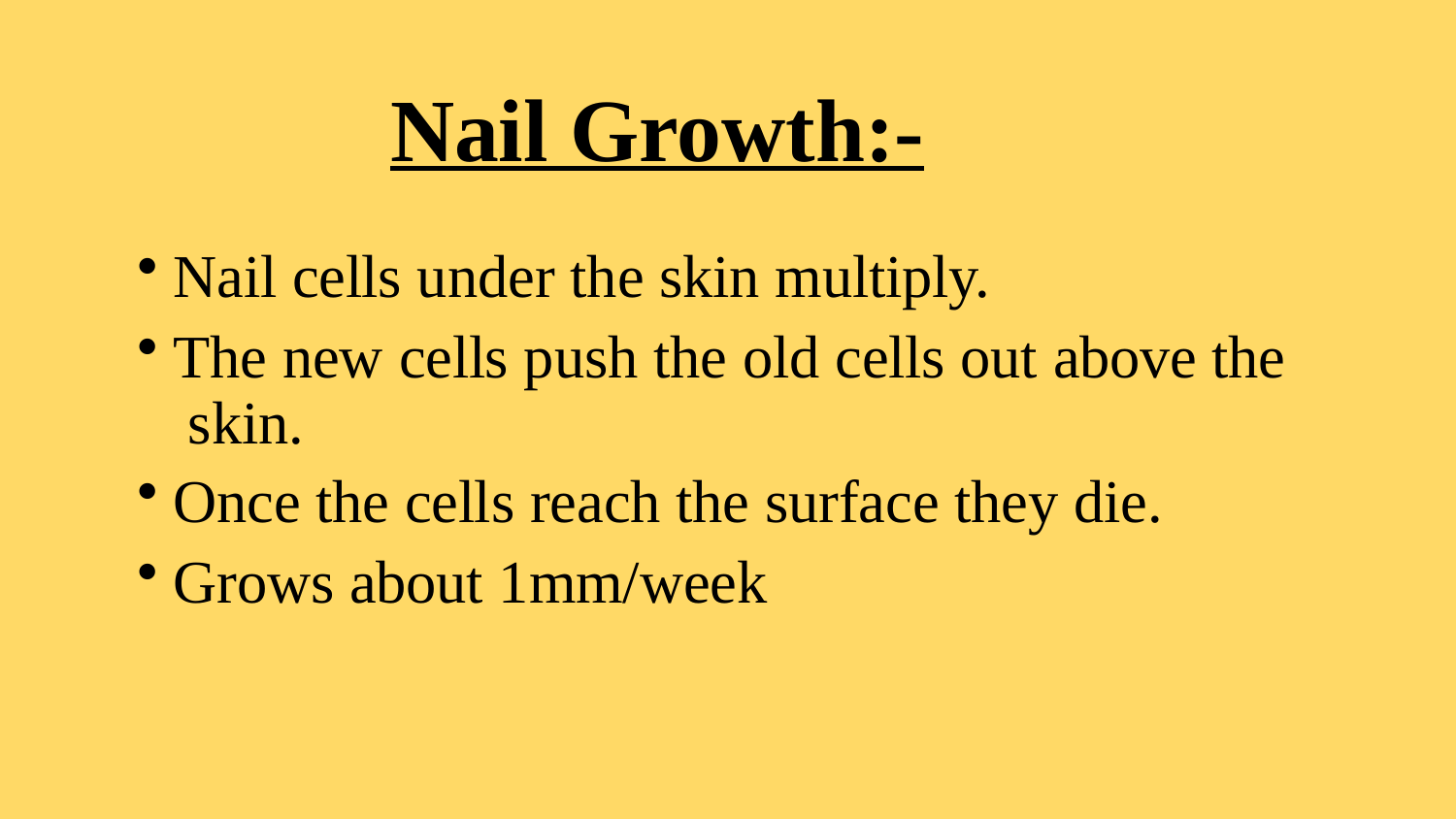

# Nail Growth:-
Nail cells under the skin multiply.
The new cells push the old cells out above the  skin.
Once the cells reach the surface they die.
Grows about 1mm/week